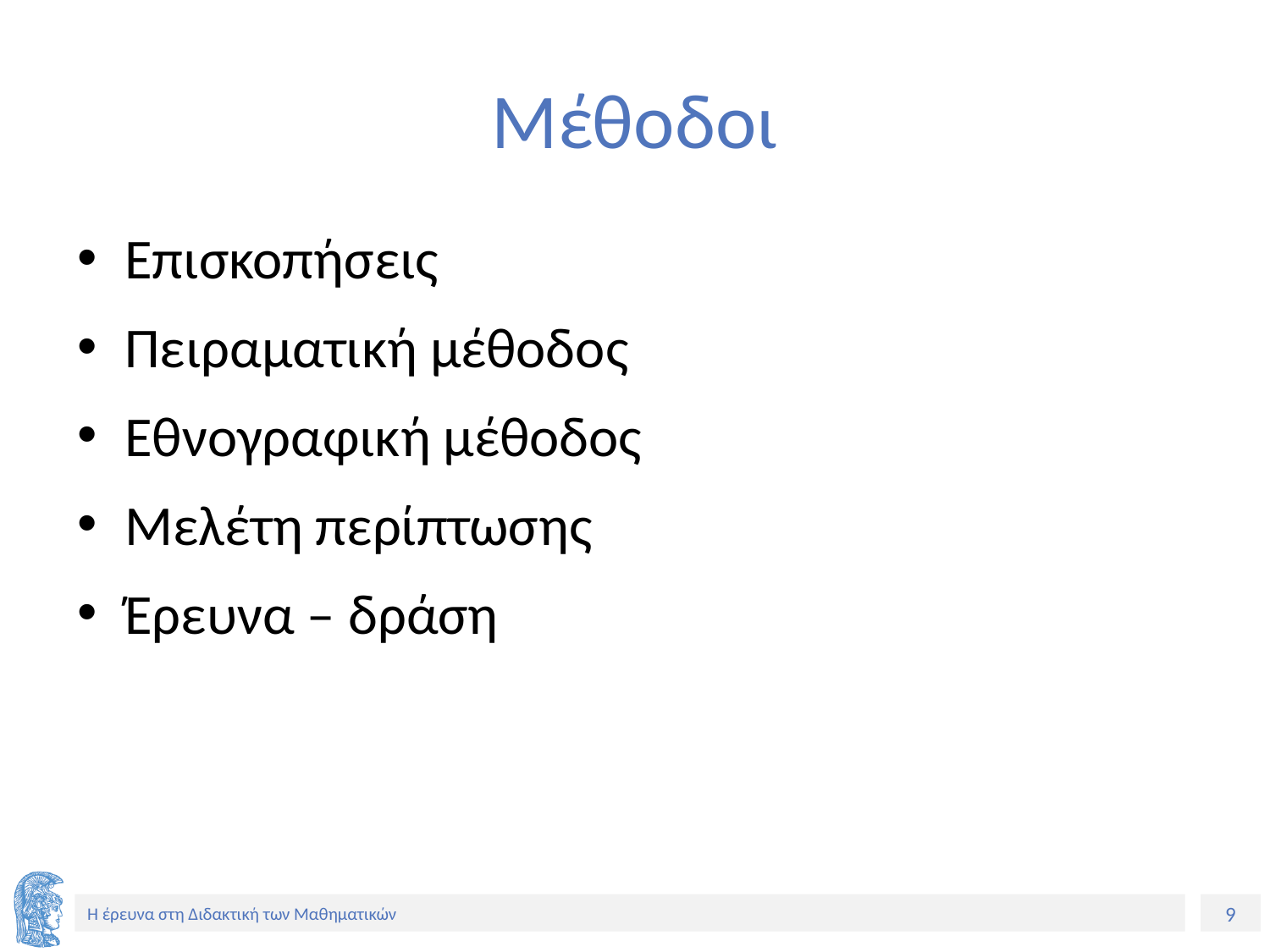

# Μέθοδοι
Επισκοπήσεις
Πειραματική μέθοδος
Εθνογραφική μέθοδος
Μελέτη περίπτωσης
Έρευνα – δράση